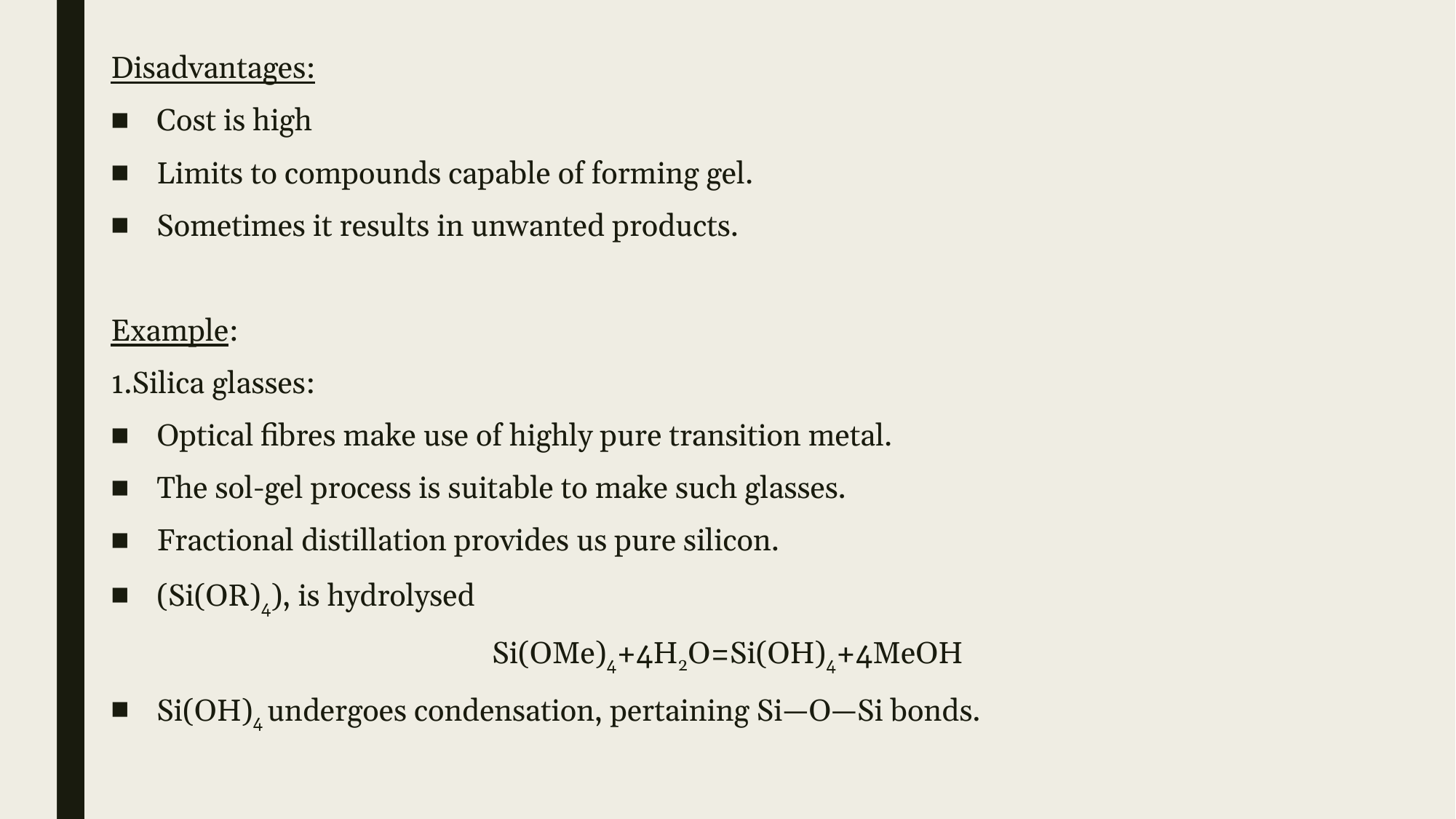

Disadvantages:
Cost is high
Limits to compounds capable of forming gel.
Sometimes it results in unwanted products.

Example:
1.Silica glasses:
Optical fibres make use of highly pure transition metal.
The sol-gel process is suitable to make such glasses.
Fractional distillation provides us pure silicon.
(Si(OR)4), is hydrolysed
Si(OMe)4+4H2O=Si(OH)4+4MeOH
Si(OH)4 undergoes condensation, pertaining Si—O—Si bonds.